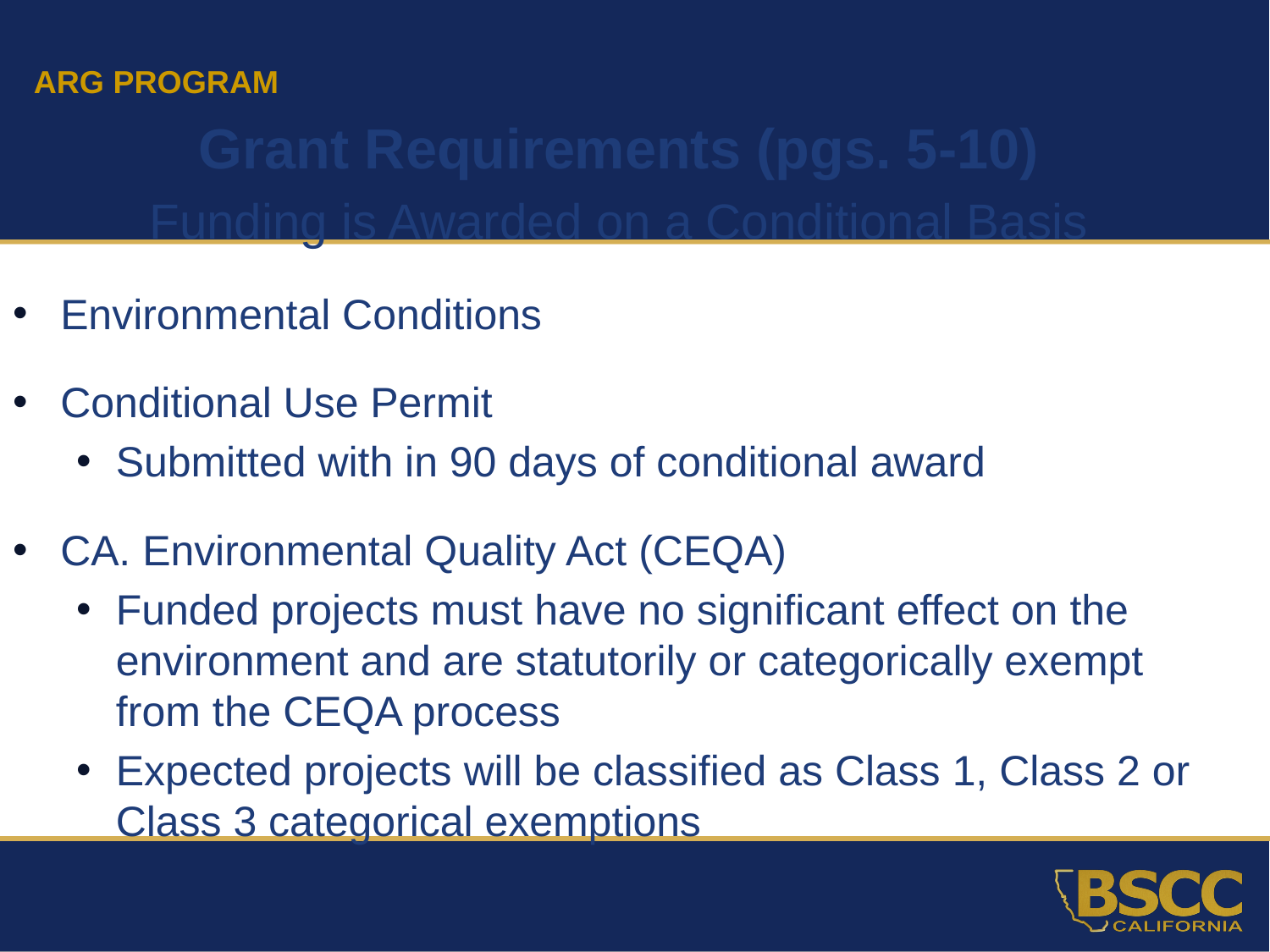

ARG PROGRAM
Grant Requirements (pgs. 5-10)
Funding is Awarded on a Conditional Basis

Environmental Conditions

Conditional Use Permit
Submitted with in 90 days of conditional award

CA. Environmental Quality Act (CEQA)
Funded projects must have no significant effect on the environment and are statutorily or categorically exempt from the CEQA process
Expected projects will be classified as Class 1, Class 2 or Class 3 categorical exemptions